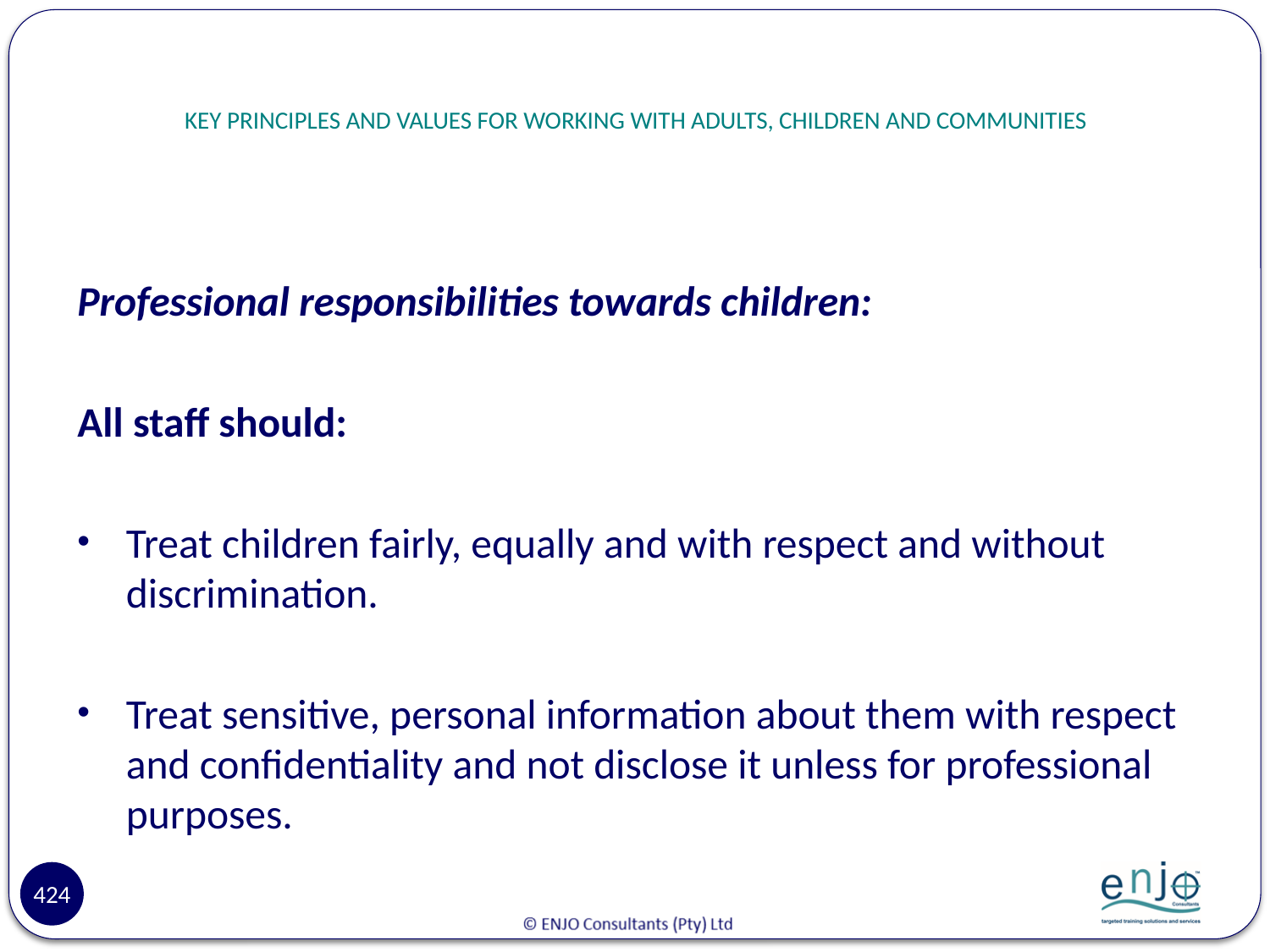

# KEY PRINCIPLES AND VALUES FOR WORKING WITH ADULTS, CHILDREN AND COMMUNITIES
Professional responsibilities towards children:

All staff should:

Treat children fairly, equally and with respect and without discrimination.

Treat sensitive, personal information about them with respect and confidentiality and not disclose it unless for professional purposes.

424